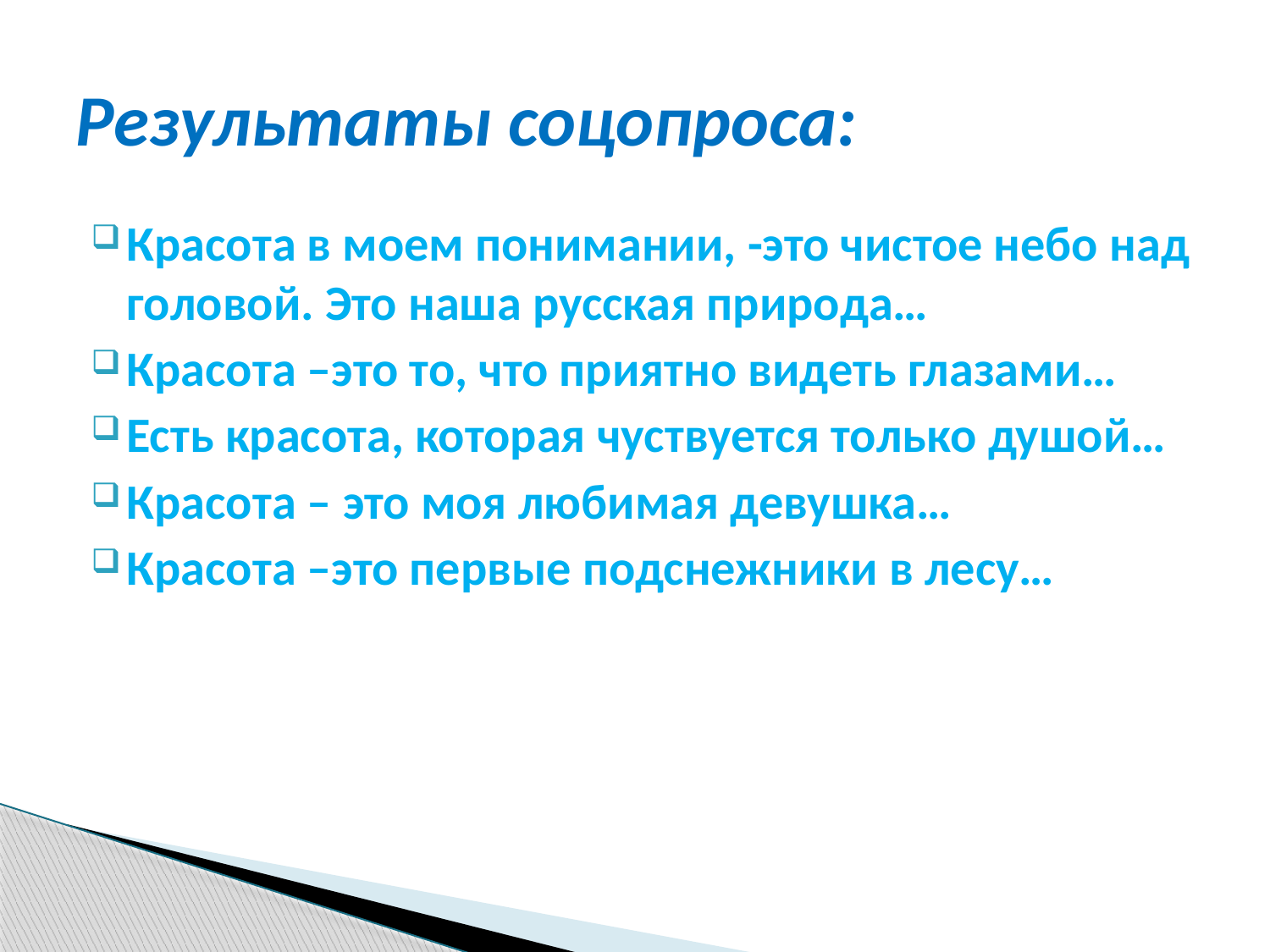

# Результаты соцопроса:
Красота в моем понимании, -это чистое небо над головой. Это наша русская природа…
Красота –это то, что приятно видеть глазами…
Есть красота, которая чуствуется только душой…
Красота – это моя любимая девушка…
Красота –это первые подснежники в лесу…